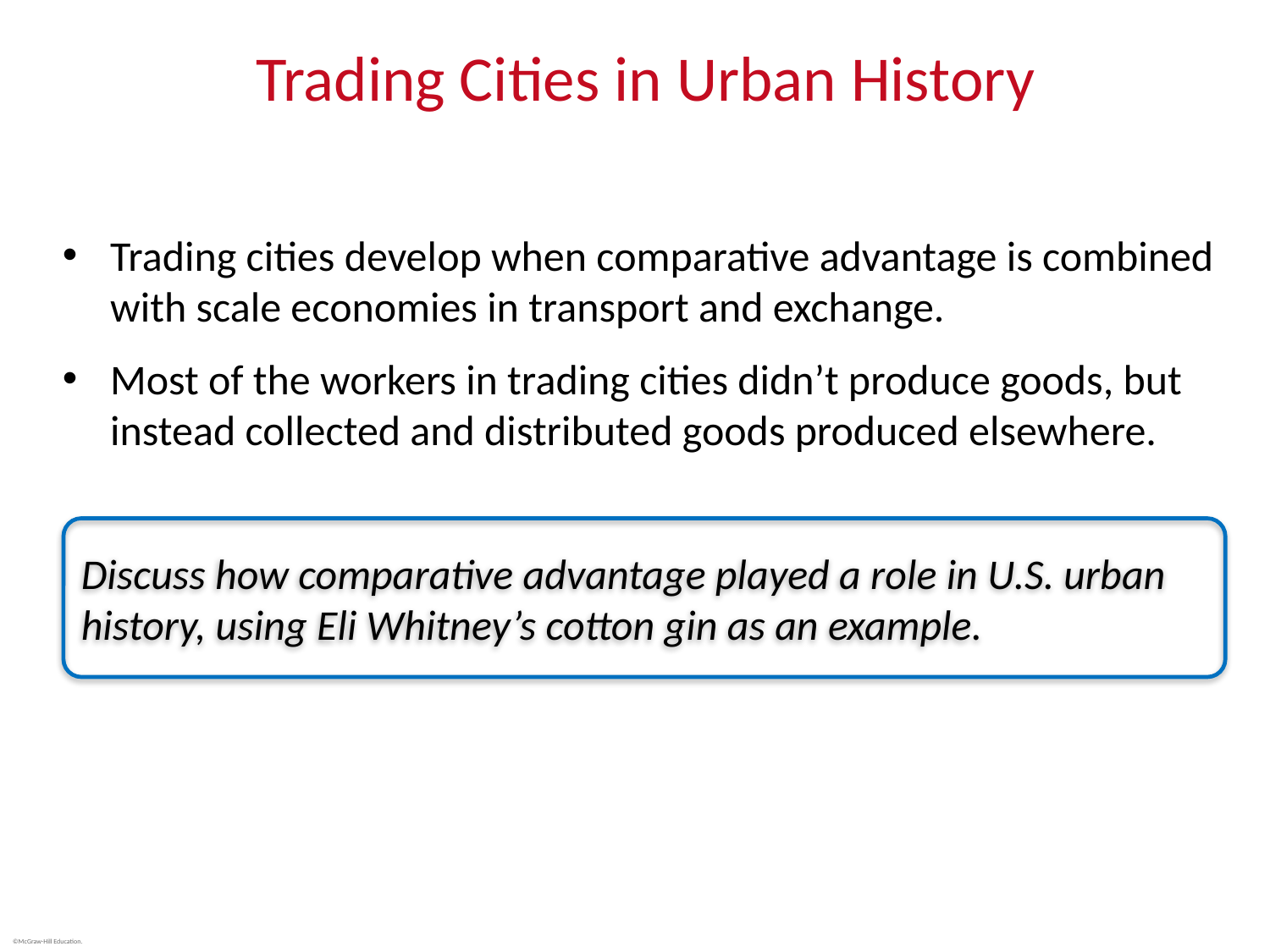

# Trading Cities in Urban History
Trading cities develop when comparative advantage is combined with scale economies in transport and exchange.
Most of the workers in trading cities didn’t produce goods, but instead collected and distributed goods produced elsewhere.
Discuss how comparative advantage played a role in U.S. urban history, using Eli Whitney’s cotton gin as an example.